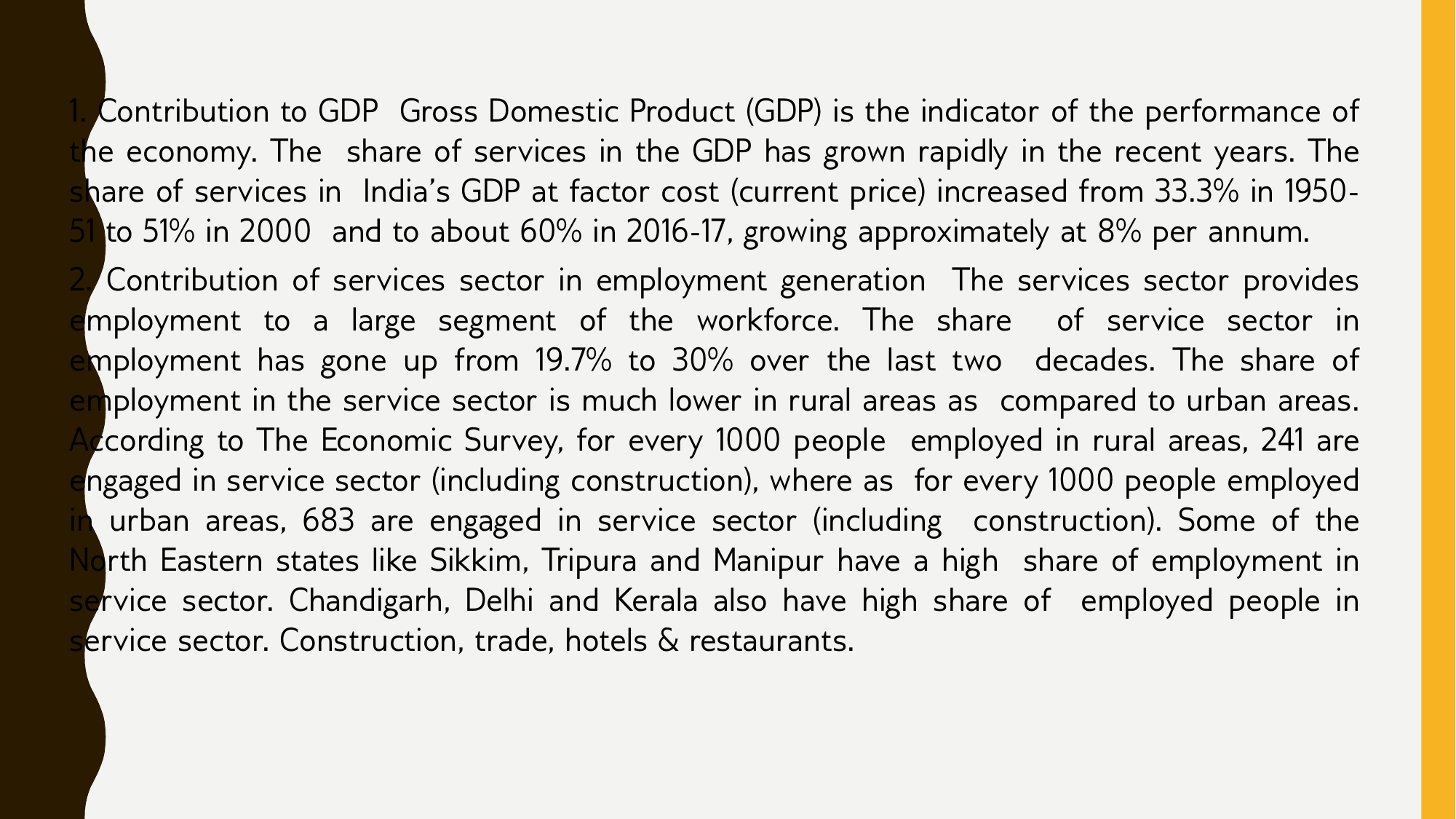

1. Contribution to GDP  Gross Domestic Product (GDP) is the indicator of the performance of the economy. The  share of services in the GDP has grown rapidly in the recent years. The share of services in  India’s GDP at factor cost (current price) increased from 33.3% in 1950-51 to 51% in 2000  and to about 60% in 2016-17, growing approximately at 8% per annum.
2. Contribution of services sector in employment generation  The services sector provides employment to a large segment of the workforce. The share  of service sector in employment has gone up from 19.7% to 30% over the last two  decades. The share of employment in the service sector is much lower in rural areas as  compared to urban areas. According to The Economic Survey, for every 1000 people  employed in rural areas, 241 are engaged in service sector (including construction), where as  for every 1000 people employed in urban areas, 683 are engaged in service sector (including  construction). Some of the North Eastern states like Sikkim, Tripura and Manipur have a high  share of employment in service sector. Chandigarh, Delhi and Kerala also have high share of  employed people in service sector. Construction, trade, hotels & restaurants.